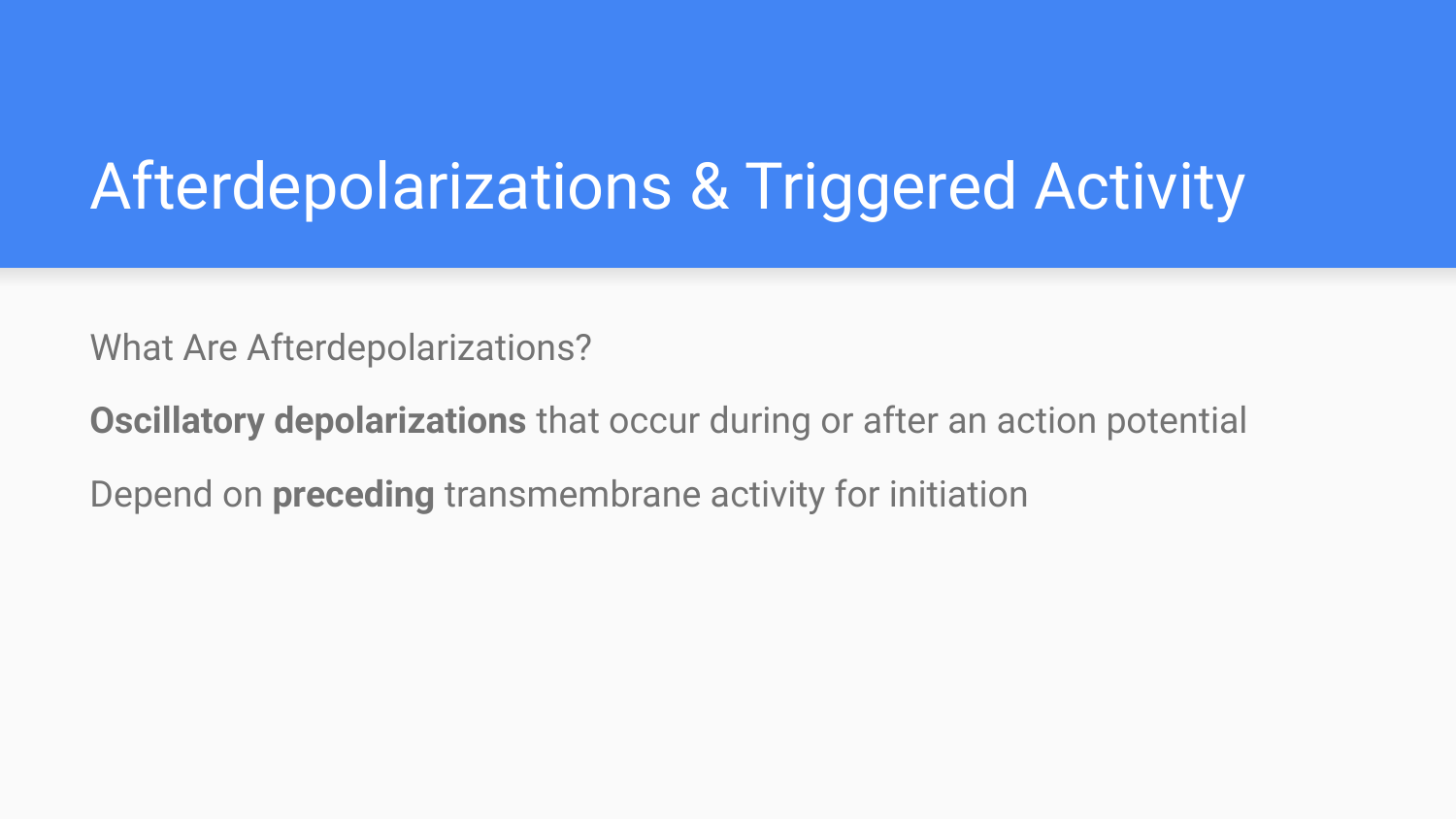

# Afterdepolarizations & Triggered Activity
What Are Afterdepolarizations?
Oscillatory depolarizations that occur during or after an action potential
Depend on preceding transmembrane activity for initiation